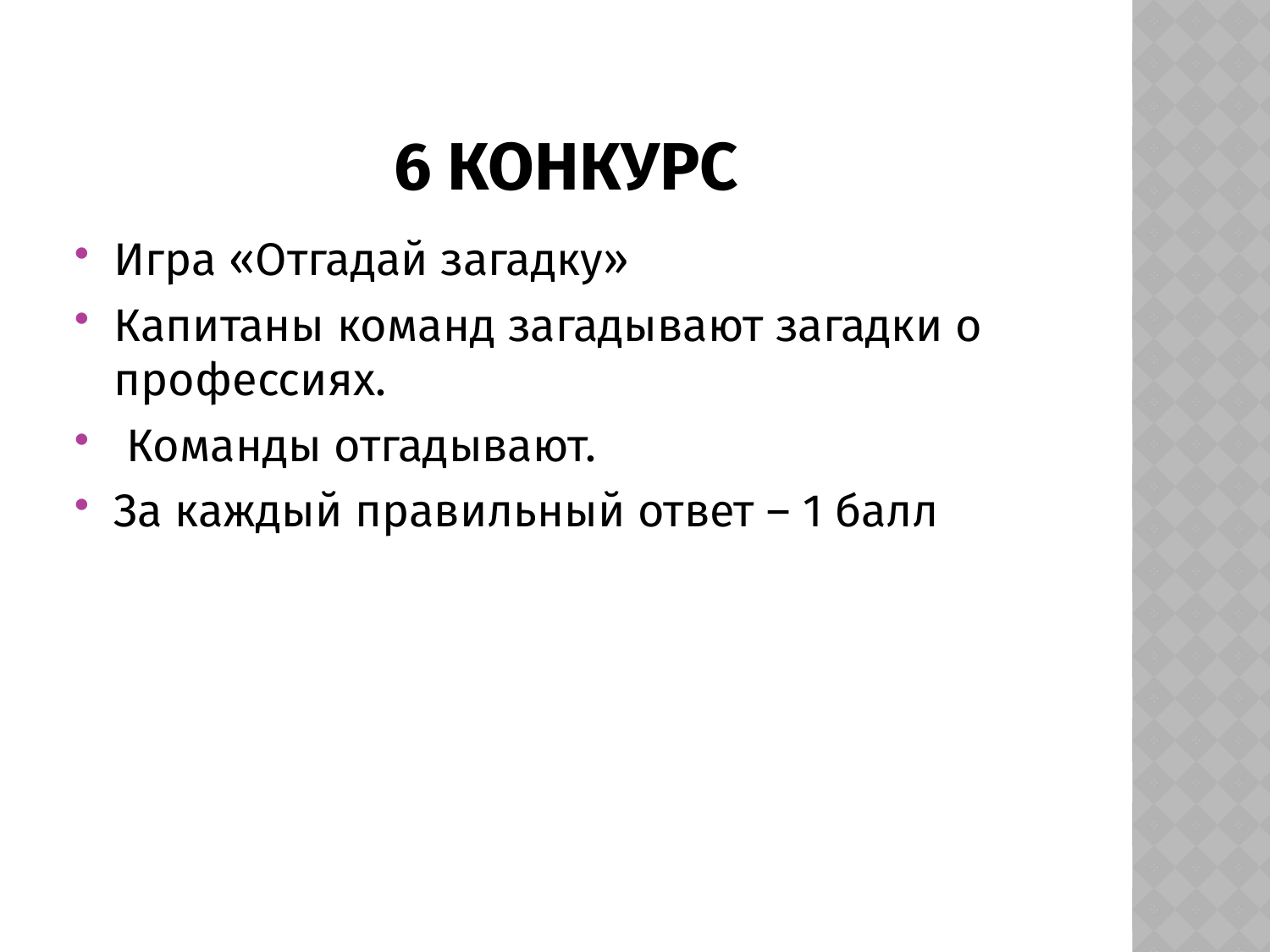

# 6 конкурс
Игра «Отгадай загадку»
Капитаны команд загадывают загадки о профессиях.
 Команды отгадывают.
За каждый правильный ответ – 1 балл